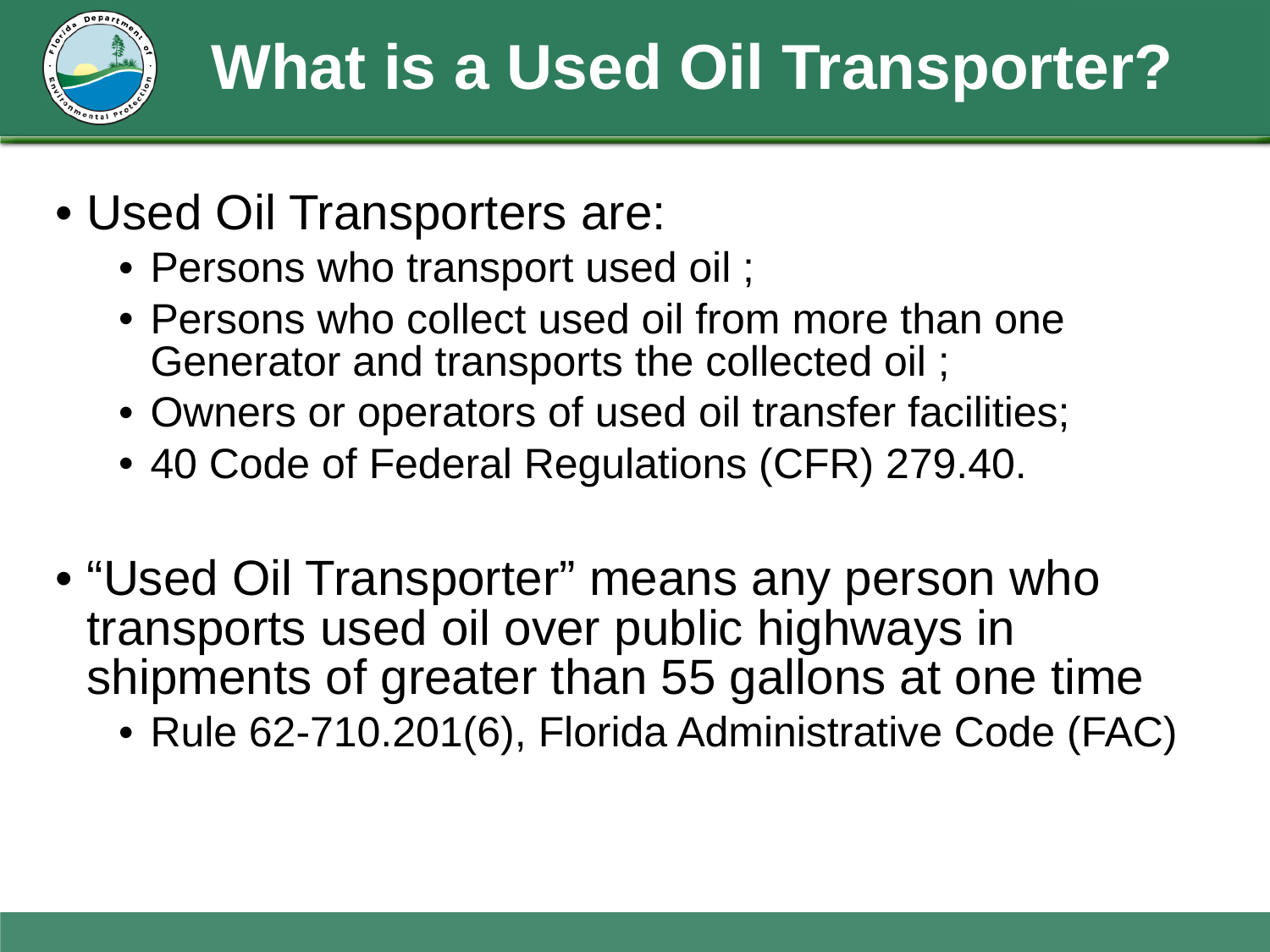

# What is a Used Oil Transporter?
Used Oil Transporters are:
Persons who transport used oil ;
Persons who collect used oil from more than one Generator and transports the collected oil ;
Owners or operators of used oil transfer facilities;
40 Code of Federal Regulations (CFR) 279.40.

“Used Oil Transporter” means any person who transports used oil over public highways in shipments of greater than 55 gallons at one time
Rule 62-710.201(6), Florida Administrative Code (FAC)